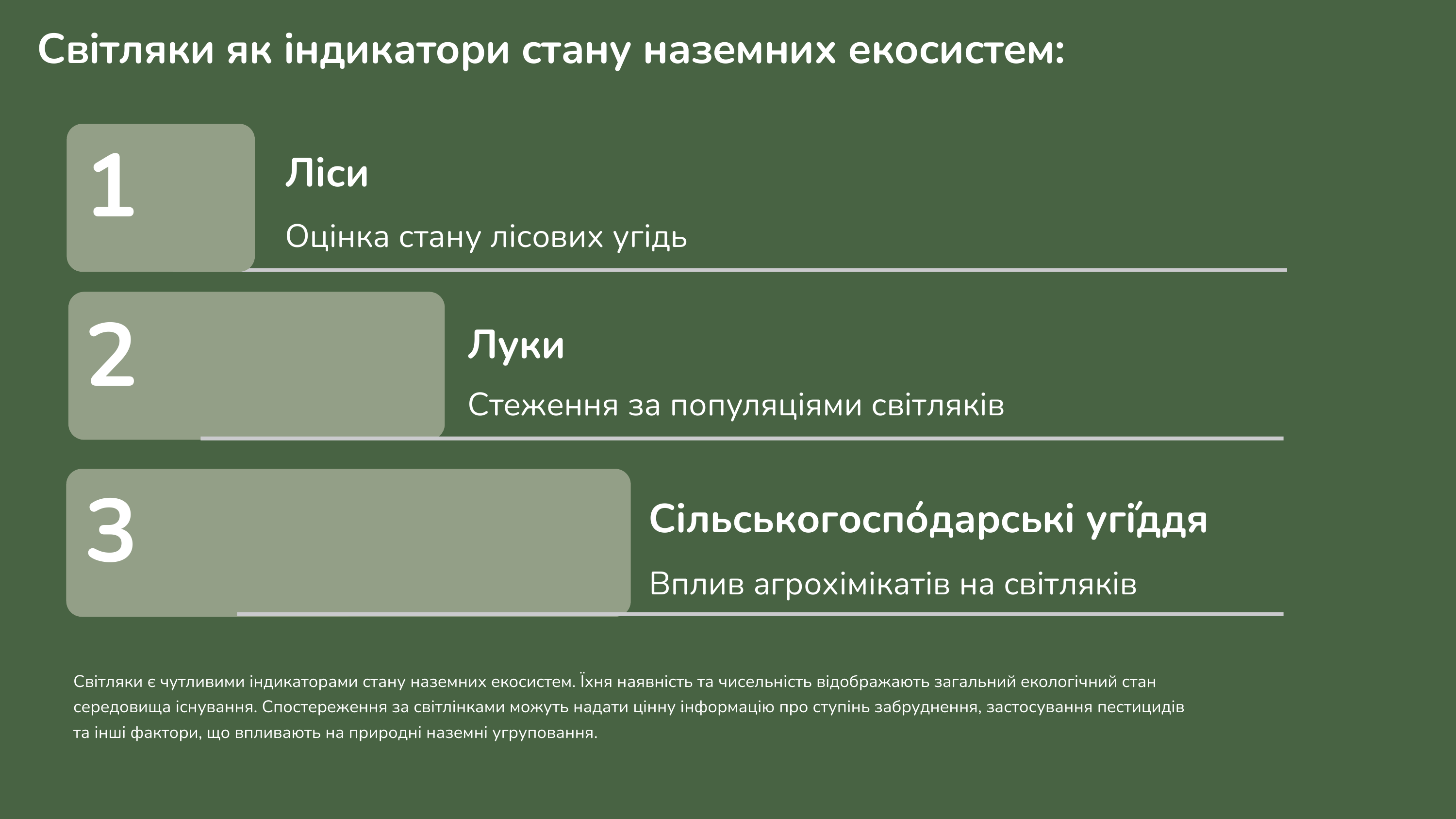

Світляки як індикатори стану наземних екосистем:

Ліси
1
Оцінка стану лісових угідь

Луки
2
Стеження за популяціями світляків

Сільськогоспо́дарські угі́ддя
3
Вплив агрохімікатів на світляків

Світляки є чутливими індикаторами стану наземних екосистем. Їхня наявність та чисельність відображають загальний екологічний стан середовища існування. Спостереження за світлінками можуть надати цінну інформацію про ступінь забруднення, застосування пестицидів та інші фактори, що впливають на природні наземні угруповання.